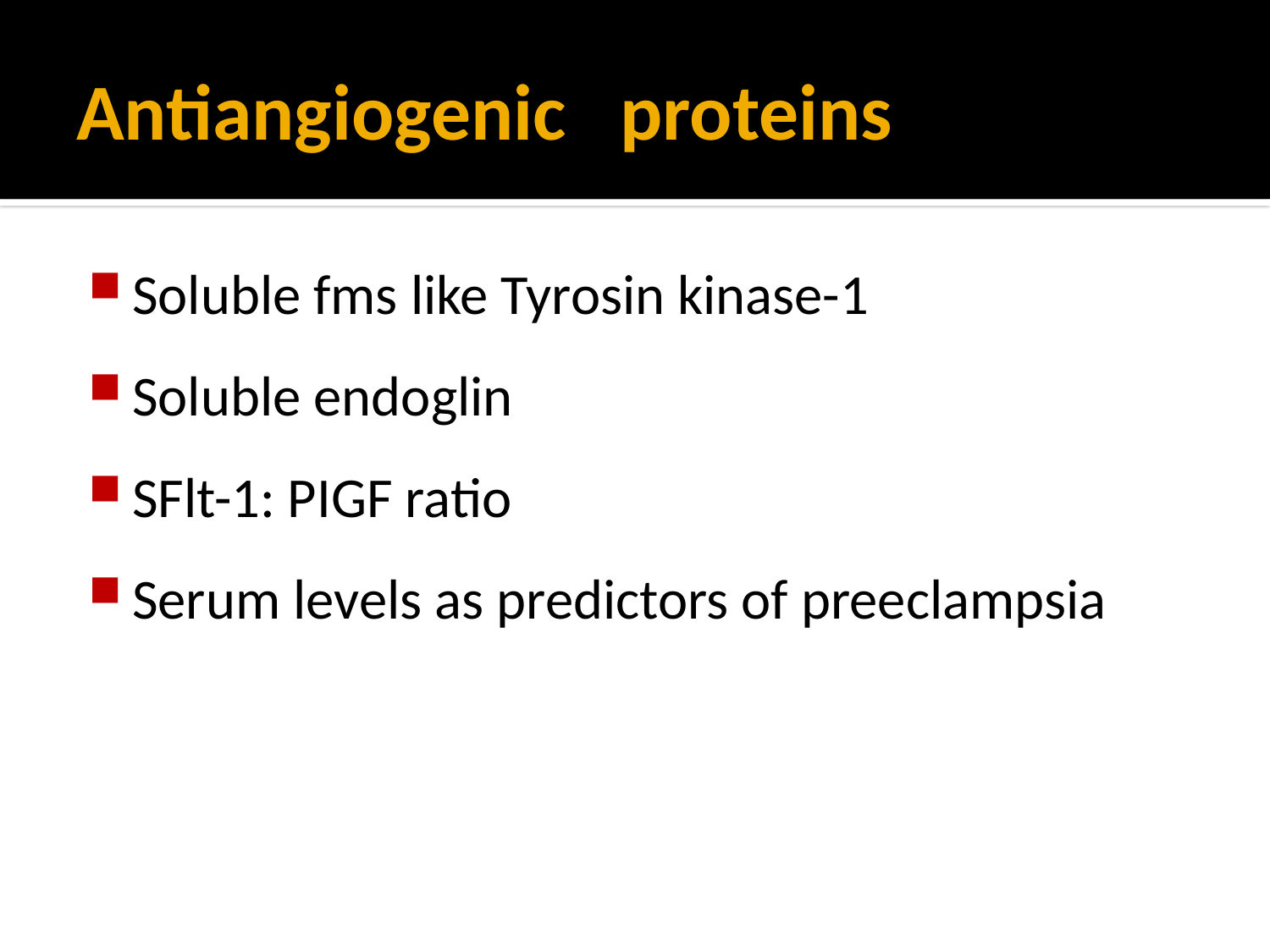

# Antiangiogenic   proteins
Soluble fms like Tyrosin kinase-1
Soluble endoglin
SFlt-1: PIGF ratio
Serum levels as predictors of preeclampsia